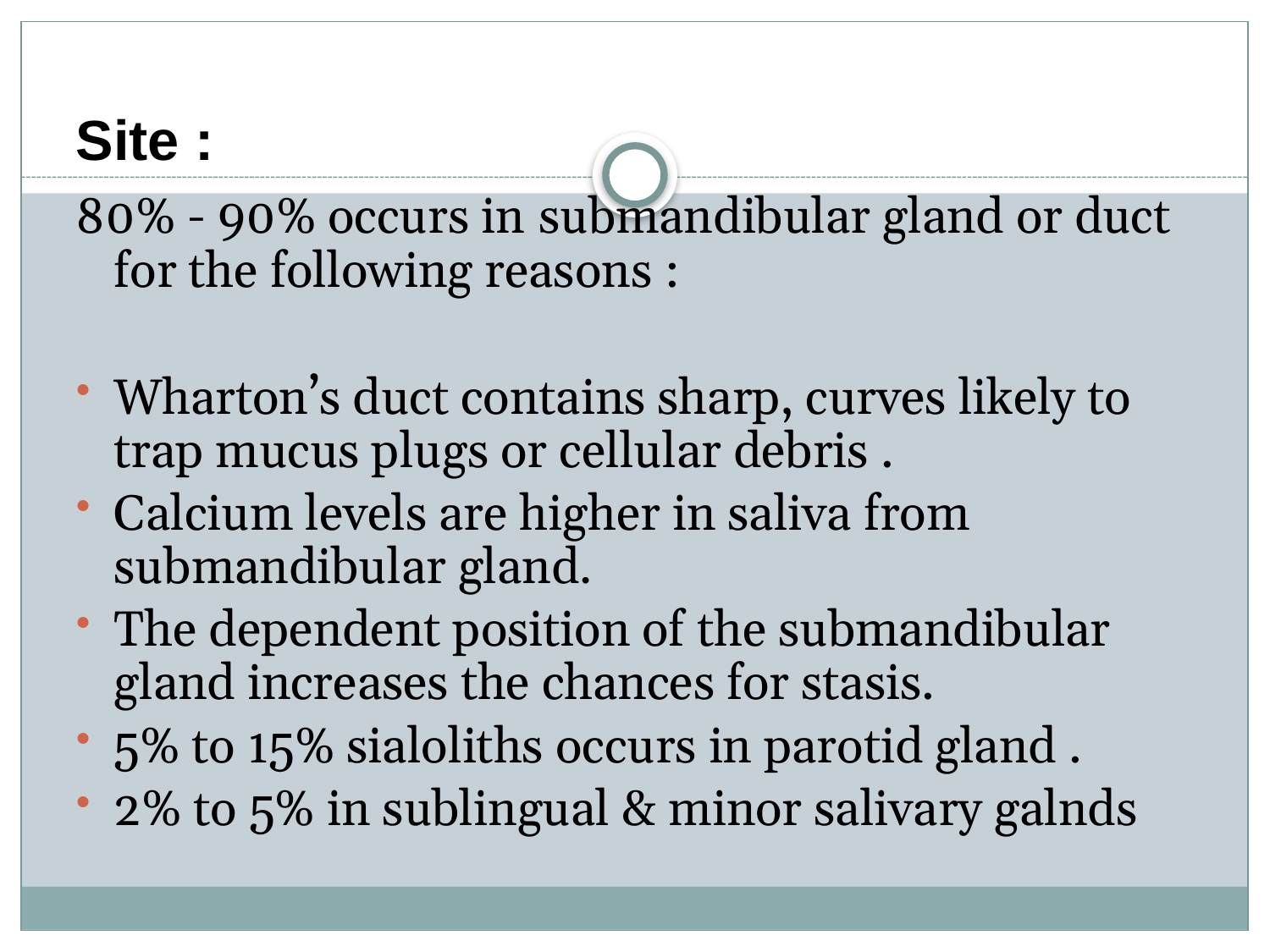

Site :
80% - 90% occurs in submandibular gland or duct for the following reasons :

Wharton’s duct contains sharp, curves likely to trap mucus plugs or cellular debris .
Calcium levels are higher in saliva from submandibular gland.
The dependent position of the submandibular gland increases the chances for stasis.
5% to 15% sialoliths occurs in parotid gland .
2% to 5% in sublingual & minor salivary galnds